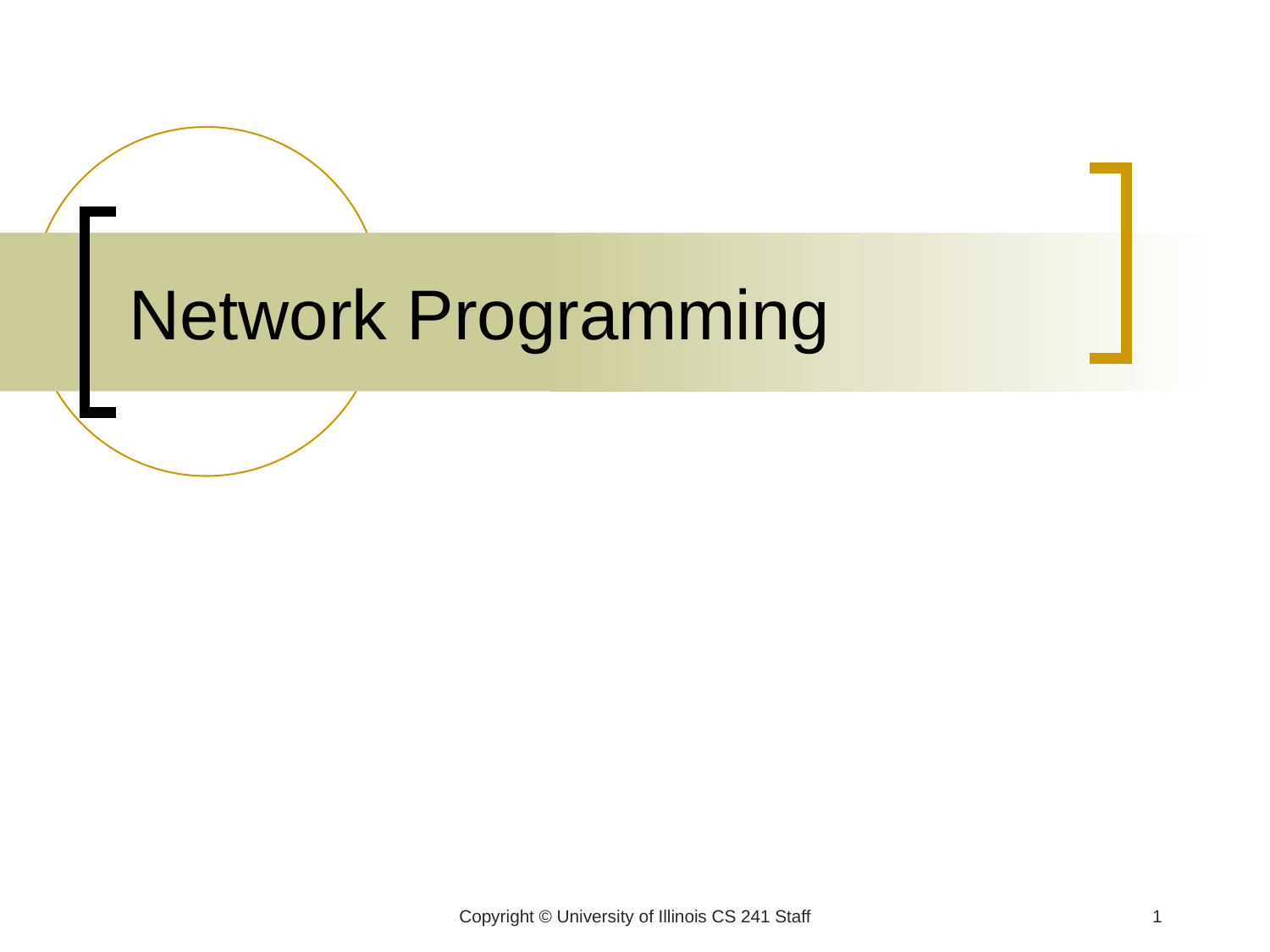

# Network Programming

Copyright © University of Illinois CS 241 Staff
1